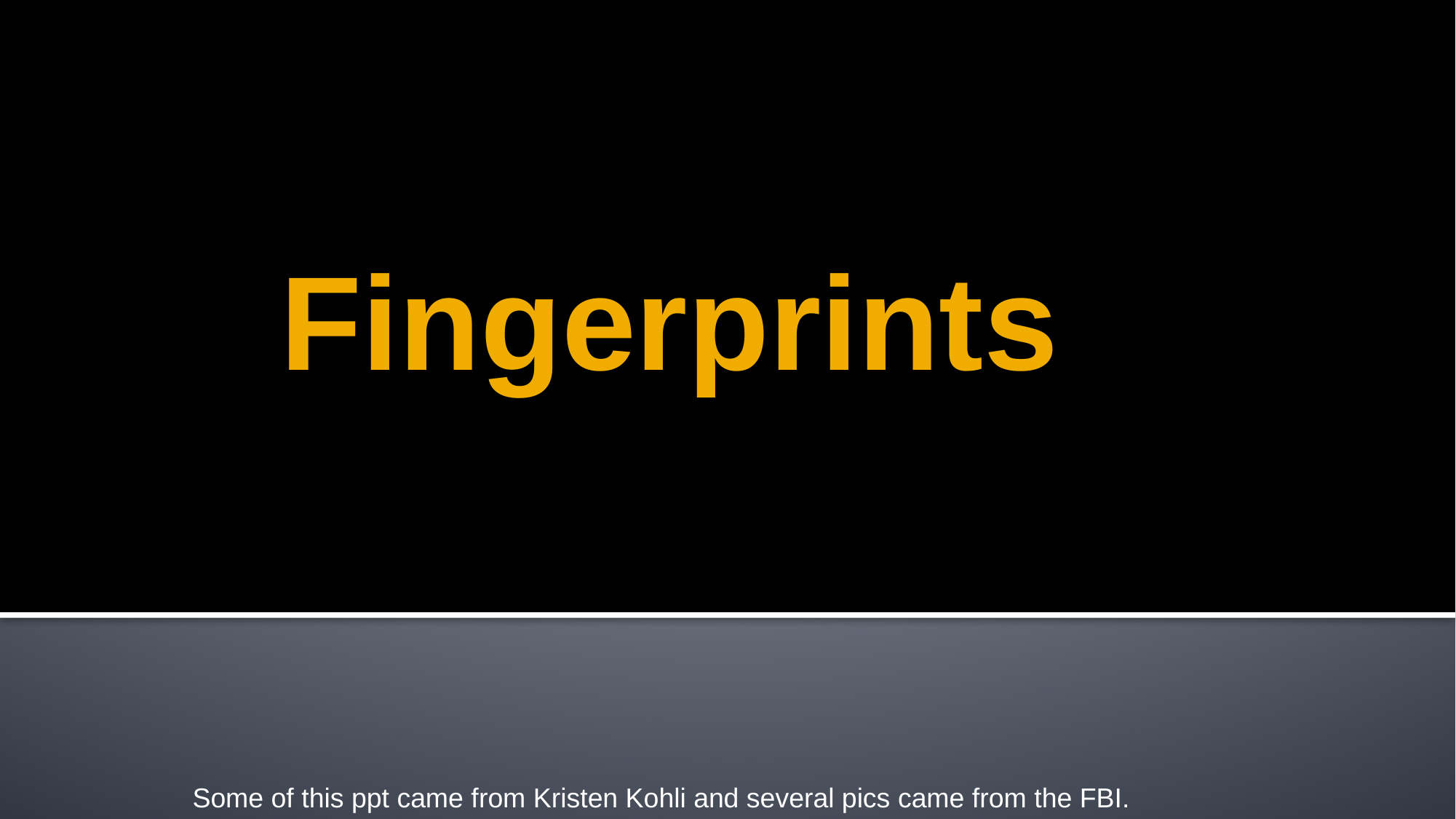

# Fingerprints
Some of this ppt came from Kristen Kohli and several pics came from the FBI.